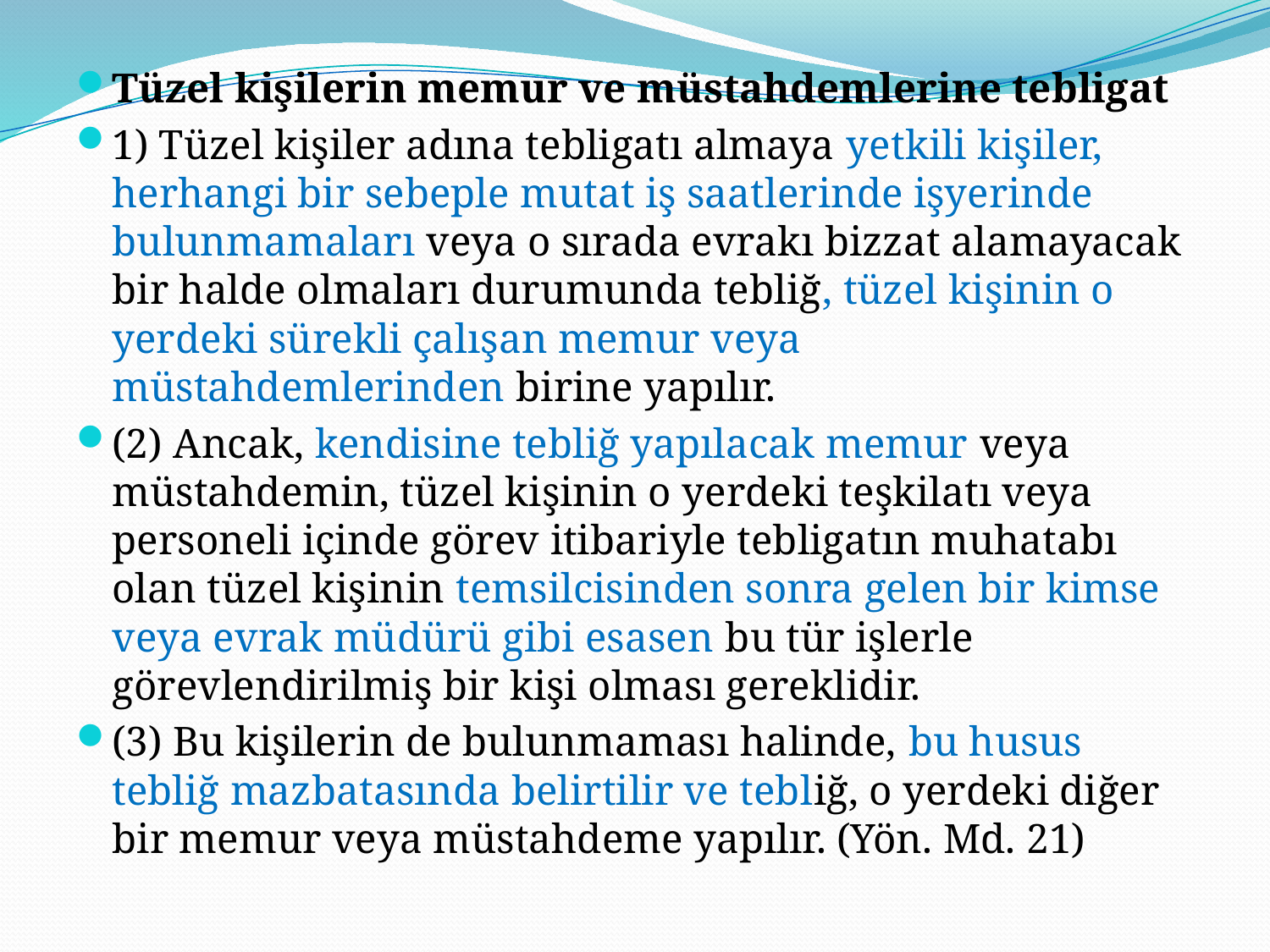

Tüzel kişilerin memur ve müstahdemlerine tebligat
1) Tüzel kişiler adına tebligatı almaya yetkili kişiler, herhangi bir sebeple mutat iş saatlerinde işyerinde bulunmamaları veya o sırada evrakı bizzat alamayacak bir halde olmaları durumunda tebliğ, tüzel kişinin o yerdeki sürekli çalışan memur veya müstahdemlerinden birine yapılır.
(2) Ancak, kendisine tebliğ yapılacak memur veya müstahdemin, tüzel kişinin o yerdeki teşkilatı veya personeli içinde görev itibariyle tebligatın muhatabı olan tüzel kişinin temsilcisinden sonra gelen bir kimse veya evrak müdürü gibi esasen bu tür işlerle görevlendirilmiş bir kişi olması gereklidir.
(3) Bu kişilerin de bulunmaması halinde, bu husus tebliğ mazbatasında belirtilir ve tebliğ, o yerdeki diğer bir memur veya müstahdeme yapılır. (Yön. Md. 21)